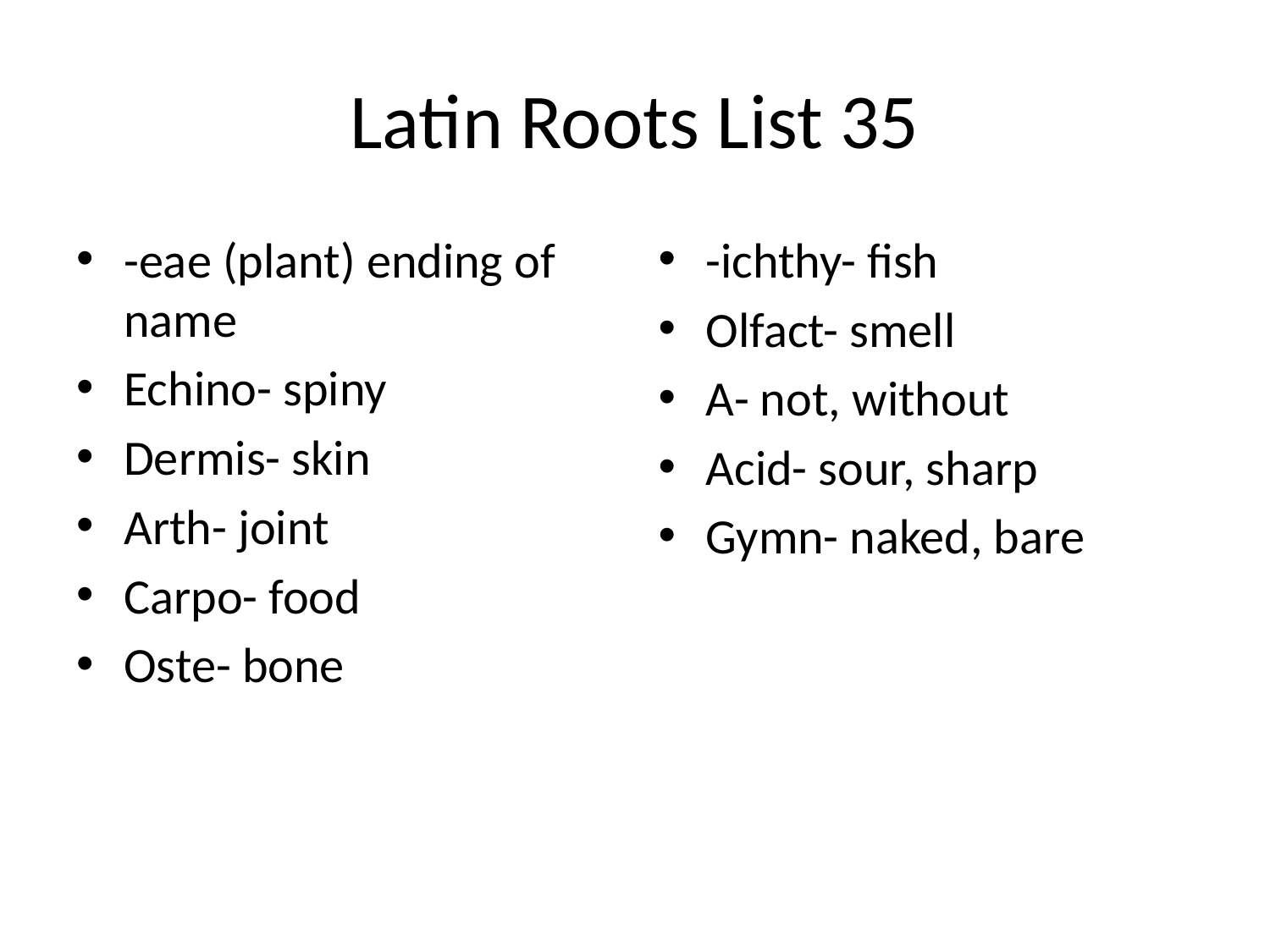

# Latin Roots List 35
-eae (plant) ending of name
Echino- spiny
Dermis- skin
Arth- joint
Carpo- food
Oste- bone

-ichthy- fish
Olfact- smell
A- not, without
Acid- sour, sharp
Gymn- naked, bare